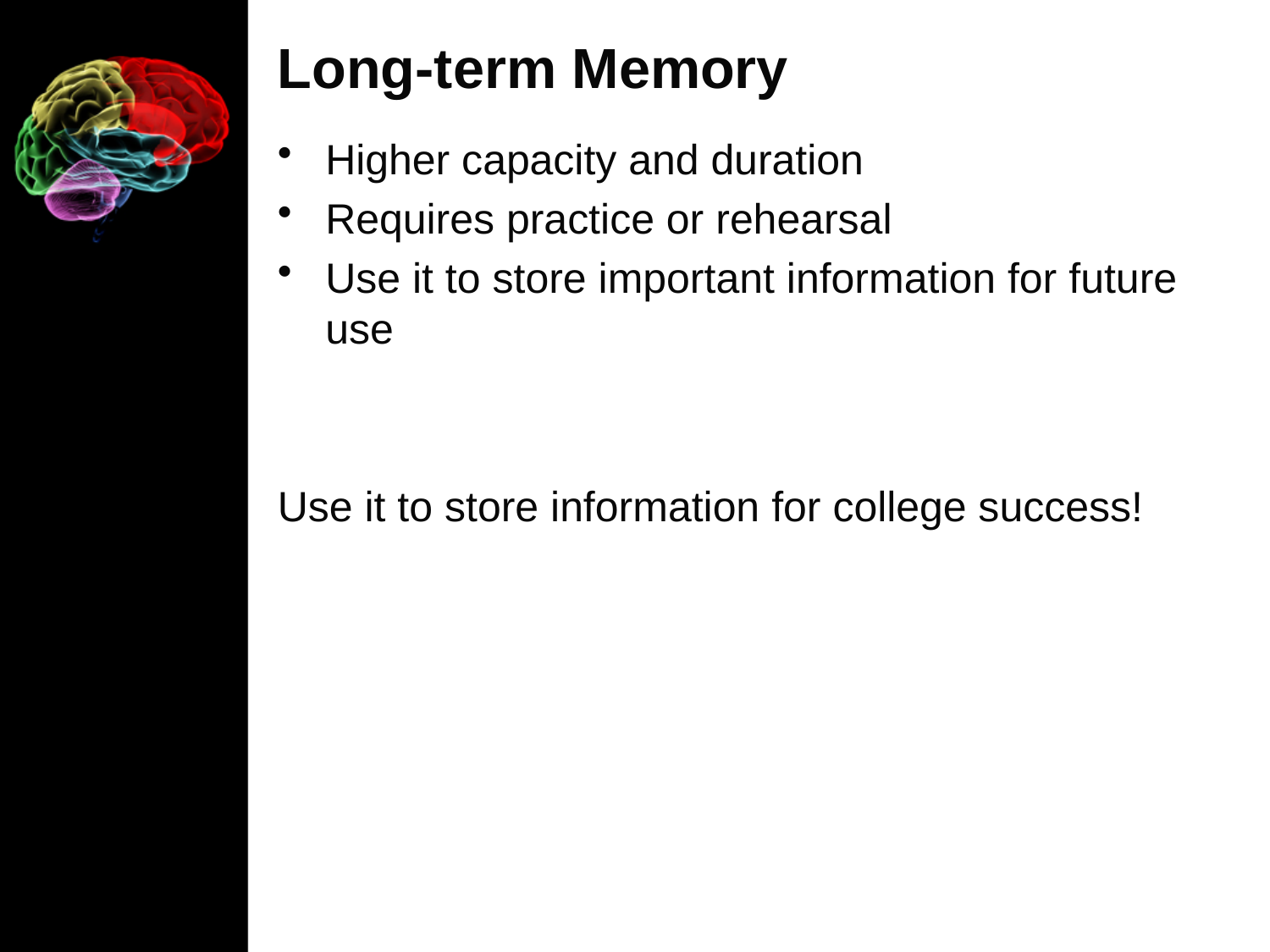

# Long-term Memory
Higher capacity and duration
Requires practice or rehearsal
Use it to store important information for future use

Use it to store information for college success!